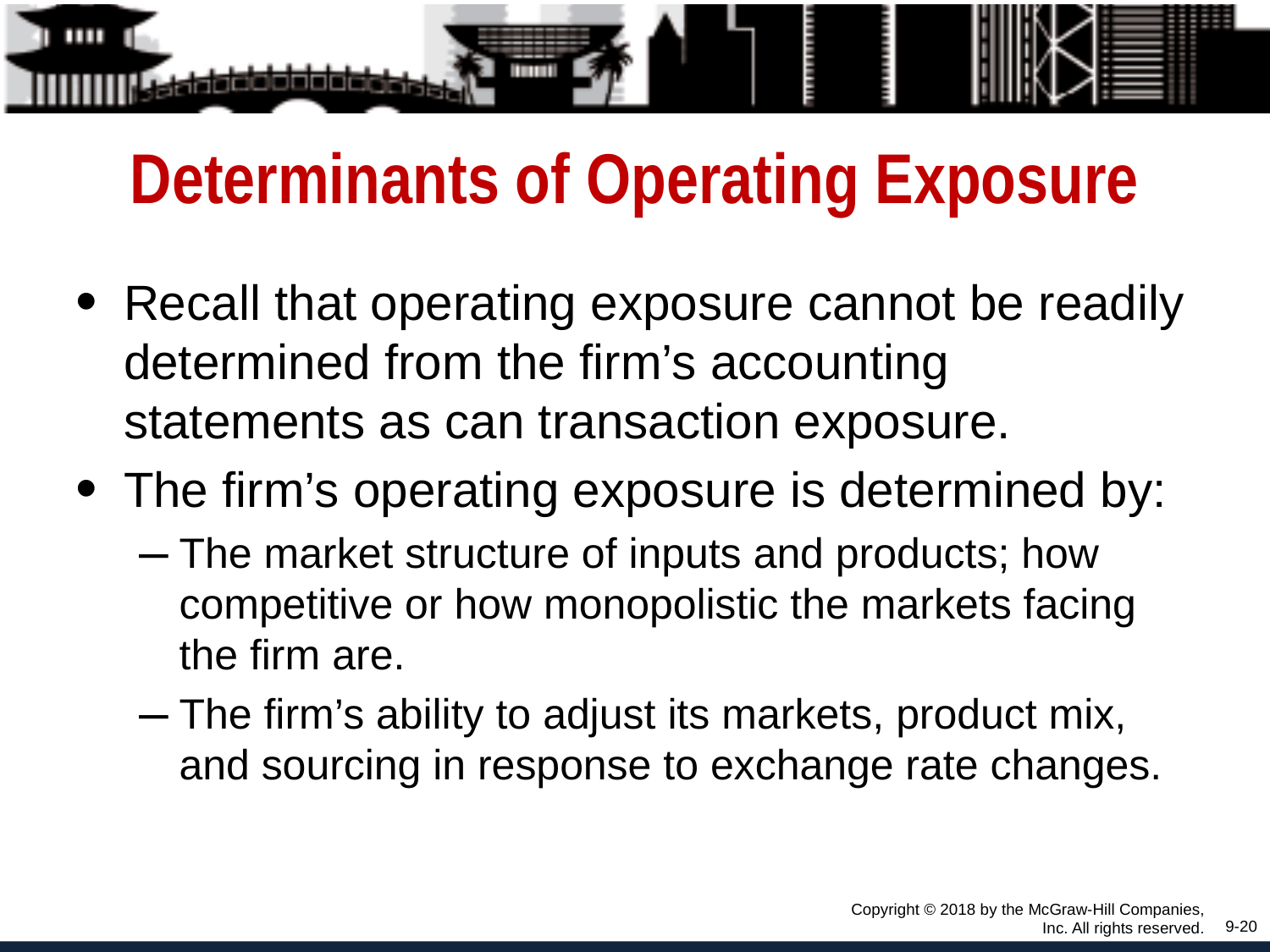

# Determinants of Operating Exposure
Recall that operating exposure cannot be readily determined from the firm’s accounting statements as can transaction exposure.
The firm’s operating exposure is determined by:
The market structure of inputs and products; how competitive or how monopolistic the markets facing the firm are.
The firm’s ability to adjust its markets, product mix, and sourcing in response to exchange rate changes.
Copyright © 2018 by the McGraw-Hill Companies, Inc. All rights reserved.

9-20